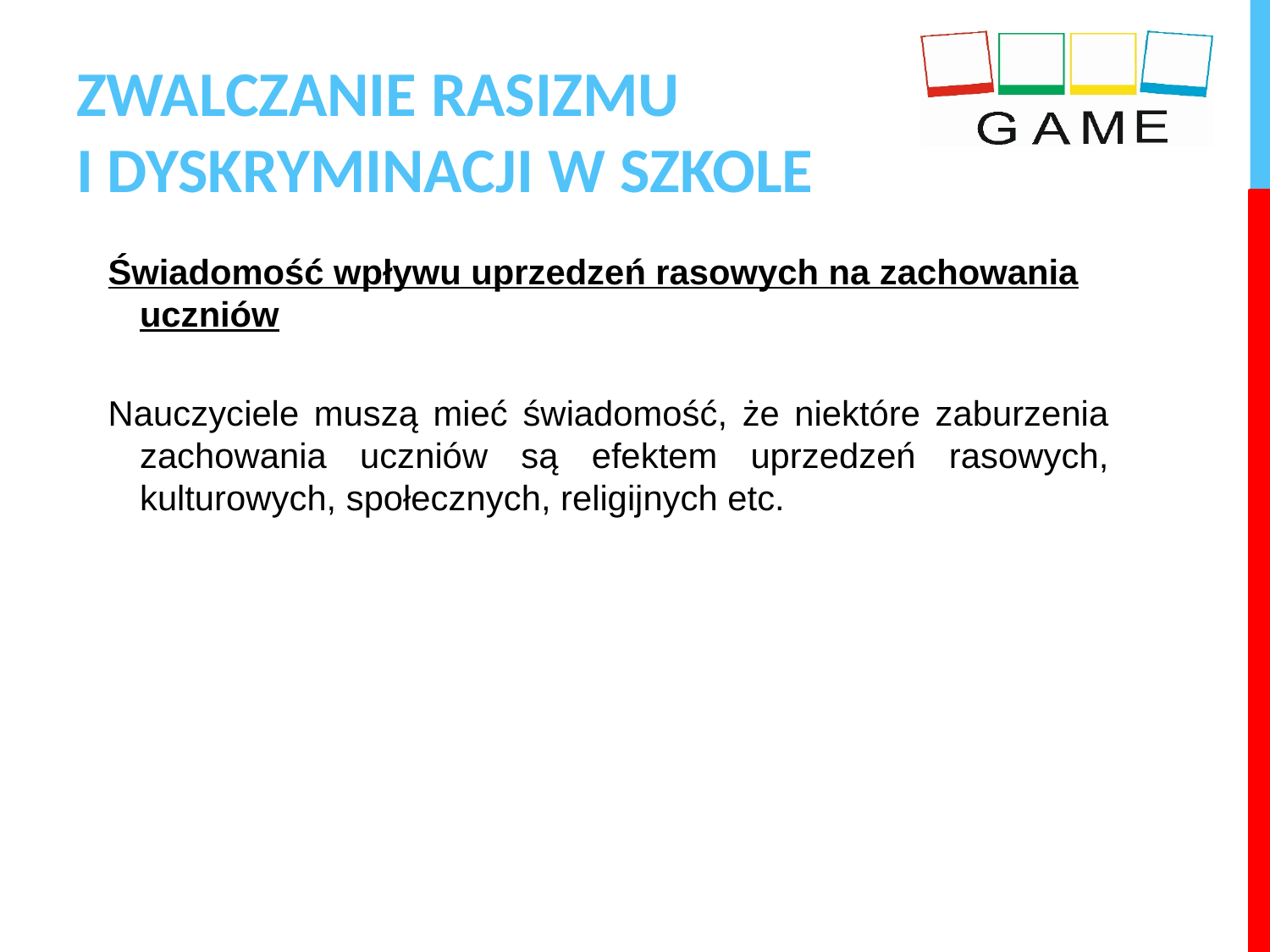

# ZWALCZANIE RASIZMU I DYSKRYMINACJI W SZKOLE
Świadomość wpływu uprzedzeń rasowych na zachowania uczniów

Nauczyciele muszą mieć świadomość, że niektóre zaburzenia zachowania uczniów są efektem uprzedzeń rasowych, kulturowych, społecznych, religijnych etc.